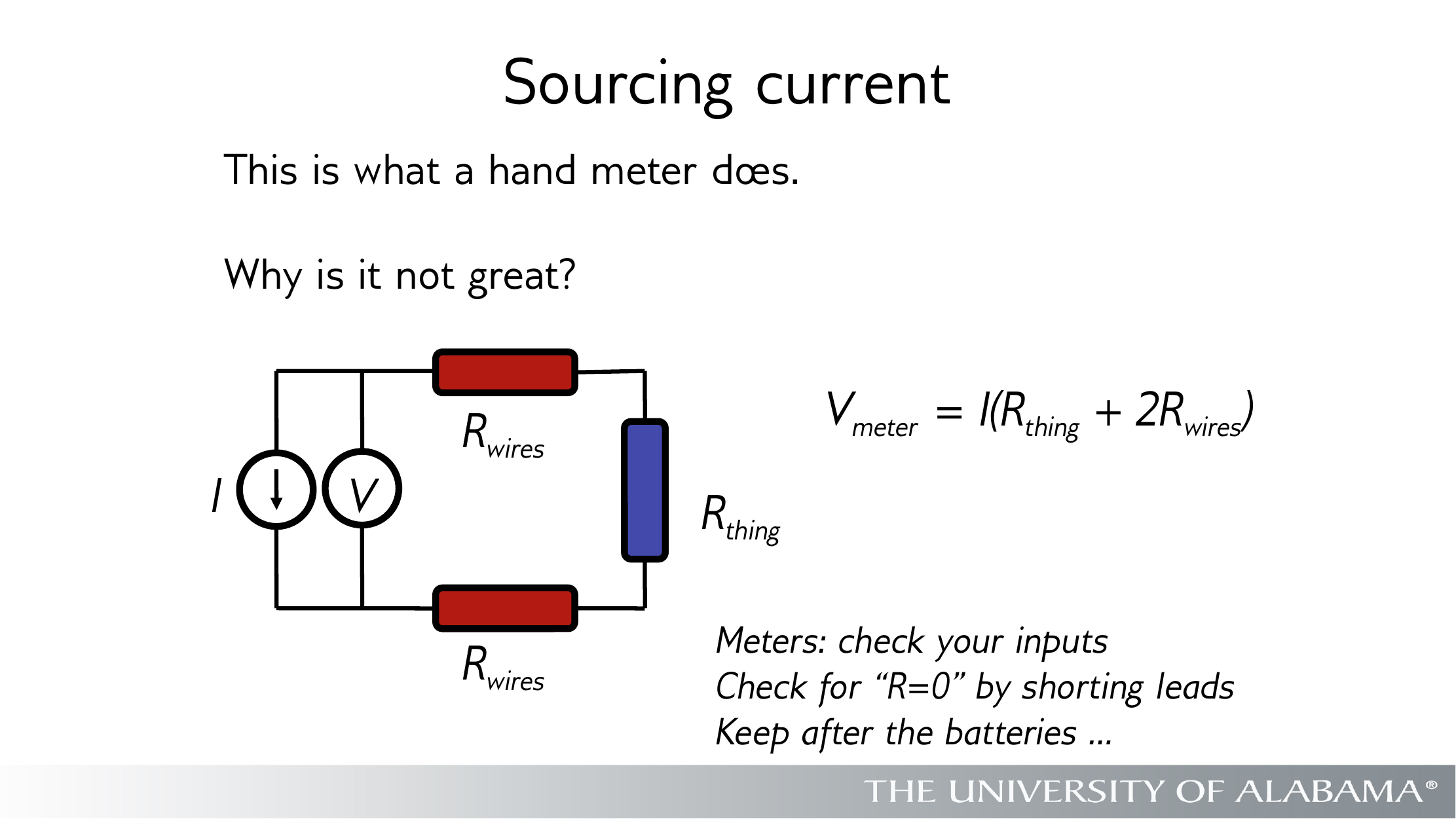

# Sourcing current
This is what a hand meter does.

Why is it not great?

Vmeter = I(Rthing + 2Rwires)
Rwires

I
V

Rthing

Meters: check your inputs
Check for “R=0” by shorting leads
Keep after the batteries …
Rwires